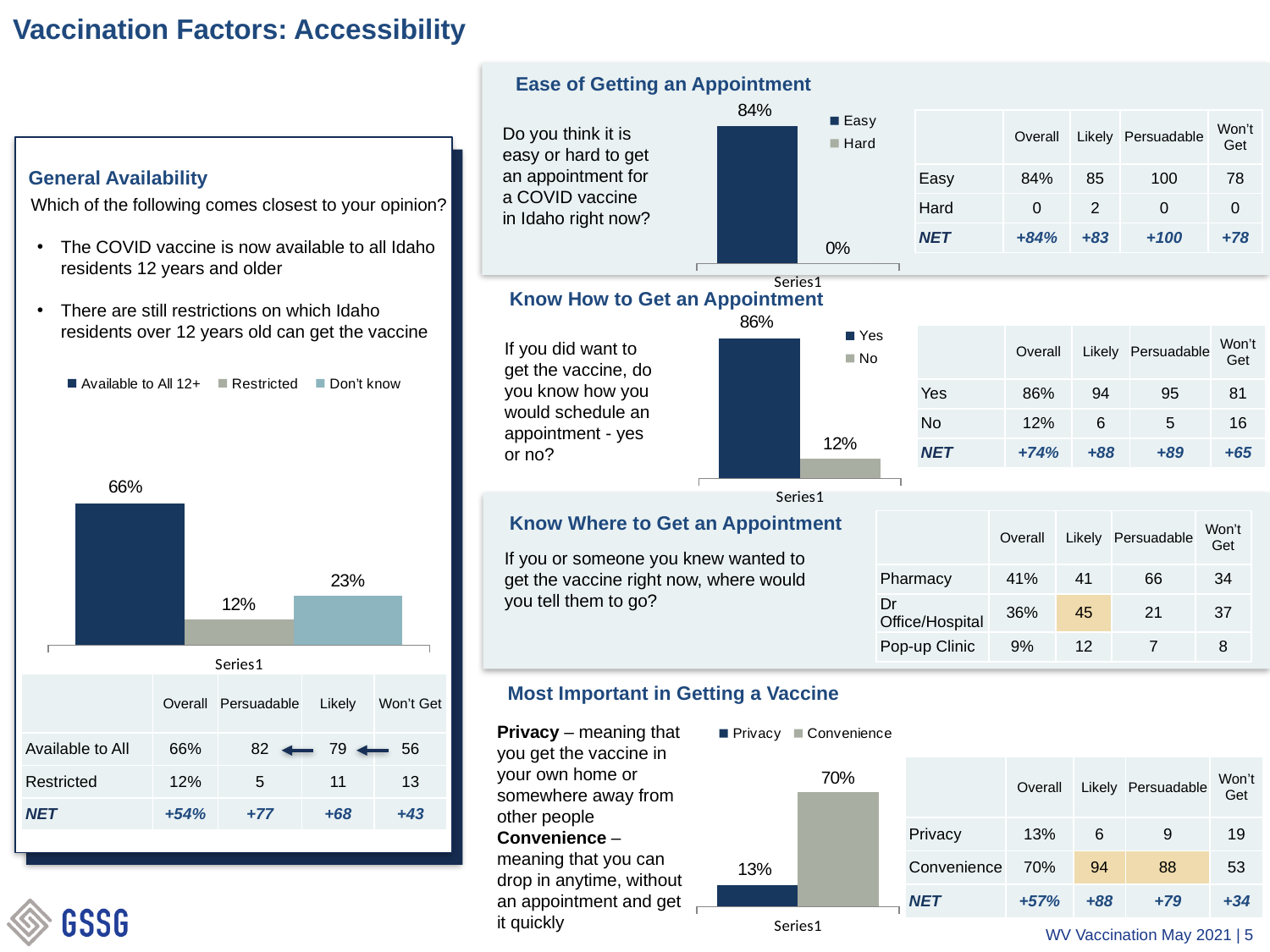

# Vaccination Factors: Accessibility

### Chart

| Category | Easy | Hard |
|---|---|---|
|  | 0.84 | 0.0 |
| Ease of Getting an Appointment |
| --- |
|  | Overall | Likely | Persuadable | Won’t Get |
| --- | --- | --- | --- | --- |
| Easy | 84% | 85 | 100 | 78 |
| Hard | 0 | 2 | 0 | 0 |
| NET | +84% | +83 | +100 | +78 |
Do you think it is easy or hard to get an appointment for a COVID vaccine in Idaho right now?

| General Availability |
| --- |
Which of the following comes closest to your opinion?
The COVID vaccine is now available to all Idaho residents 12 years and older

There are still restrictions on which Idaho residents over 12 years old can get the vaccine

### Chart

| Category | Yes | No |
|---|---|---|
|  | 0.86 | 0.12 |
| Know How to Get an Appointment |
| --- |
|  | Overall | Likely | Persuadable | Won’t Get |
| --- | --- | --- | --- | --- |
| Yes | 86% | 94 | 95 | 81 |
| No | 12% | 6 | 5 | 16 |
| NET | +74% | +88 | +89 | +65 |
If you did want to get the vaccine, do you know how you would schedule an appointment - yes or no?

### Chart

| Category | Available to All 12+ | Restricted | Don’t know |
|---|---|---|---|
|  | 0.66 | 0.12 | 0.23 |
| Know Where to Get an Appointment |
| --- |
|  | Overall | Likely | Persuadable | Won’t Get |
| --- | --- | --- | --- | --- |
| Pharmacy | 41% | 41 | 66 | 34 |
| Dr Office/Hospital | 36% | 45 | 21 | 37 |
| Pop-up Clinic | 9% | 12 | 7 | 8 |
If you or someone you knew wanted to get the vaccine right now, where would you tell them to go?
|  | Overall | Persuadable | Likely | Won’t Get |
| --- | --- | --- | --- | --- |
| Available to All | 66% | 82 | 79 | 56 |
| Restricted | 12% | 5 | 11 | 13 |
| NET | +54% | +77 | +68 | +43 |
| Most Important in Getting a Vaccine |
| --- |

### Chart

| Category | Privacy | Convenience |
|---|---|---|
|  | 0.13 | 0.7 |
Privacy – meaning that you get the vaccine in your own home or somewhere away from other people
Convenience – meaning that you can drop in anytime, without an appointment and get it quickly
|  | Overall | Likely | Persuadable | Won’t Get |
| --- | --- | --- | --- | --- |
| Privacy | 13% | 6 | 9 | 19 |
| Convenience | 70% | 94 | 88 | 53 |
| NET | +57% | +88 | +79 | +34 |